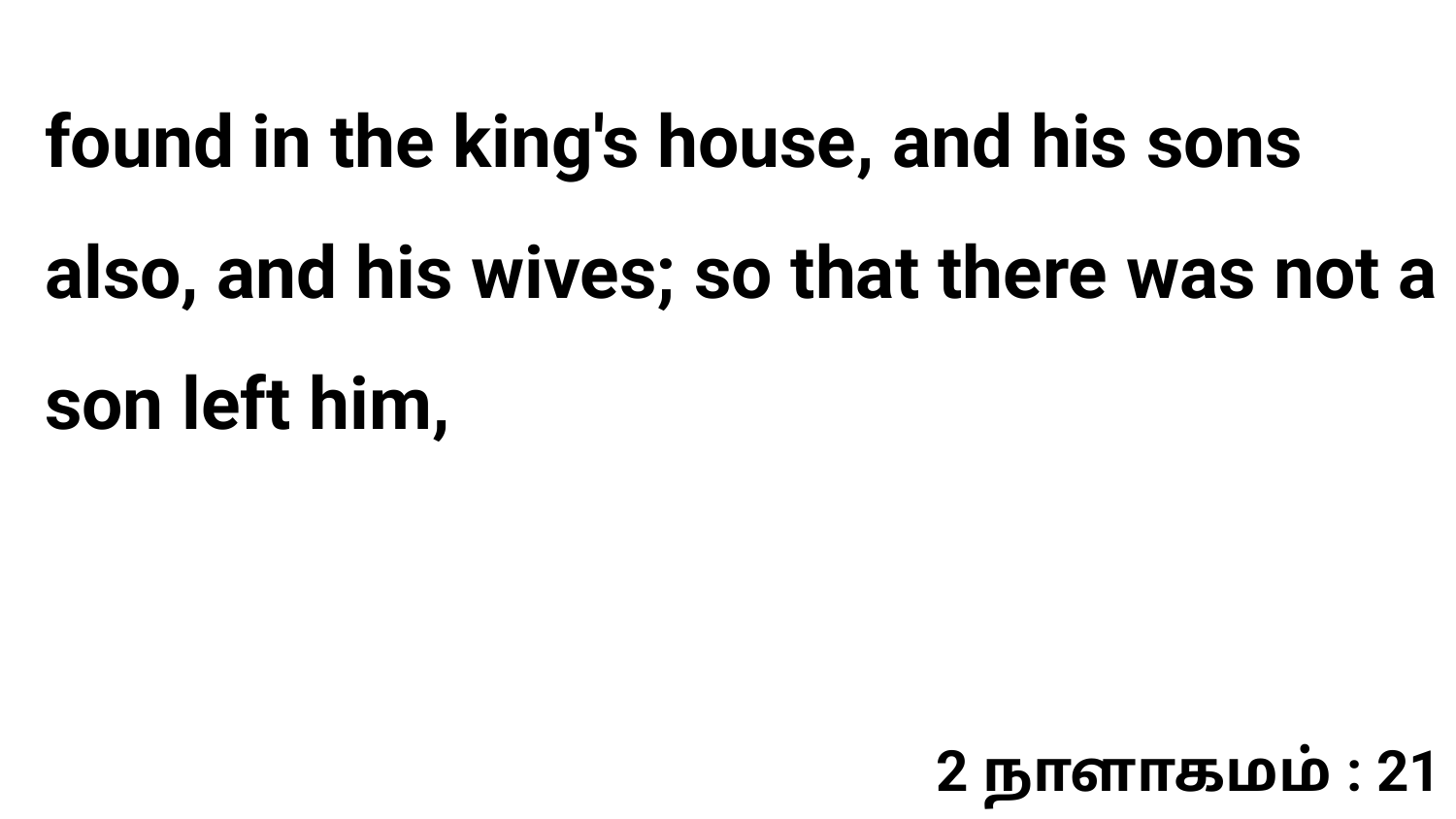

found in the king's house, and his sons also, and his wives; so that there was not a son left him,
2 நாளாகமம் : 21